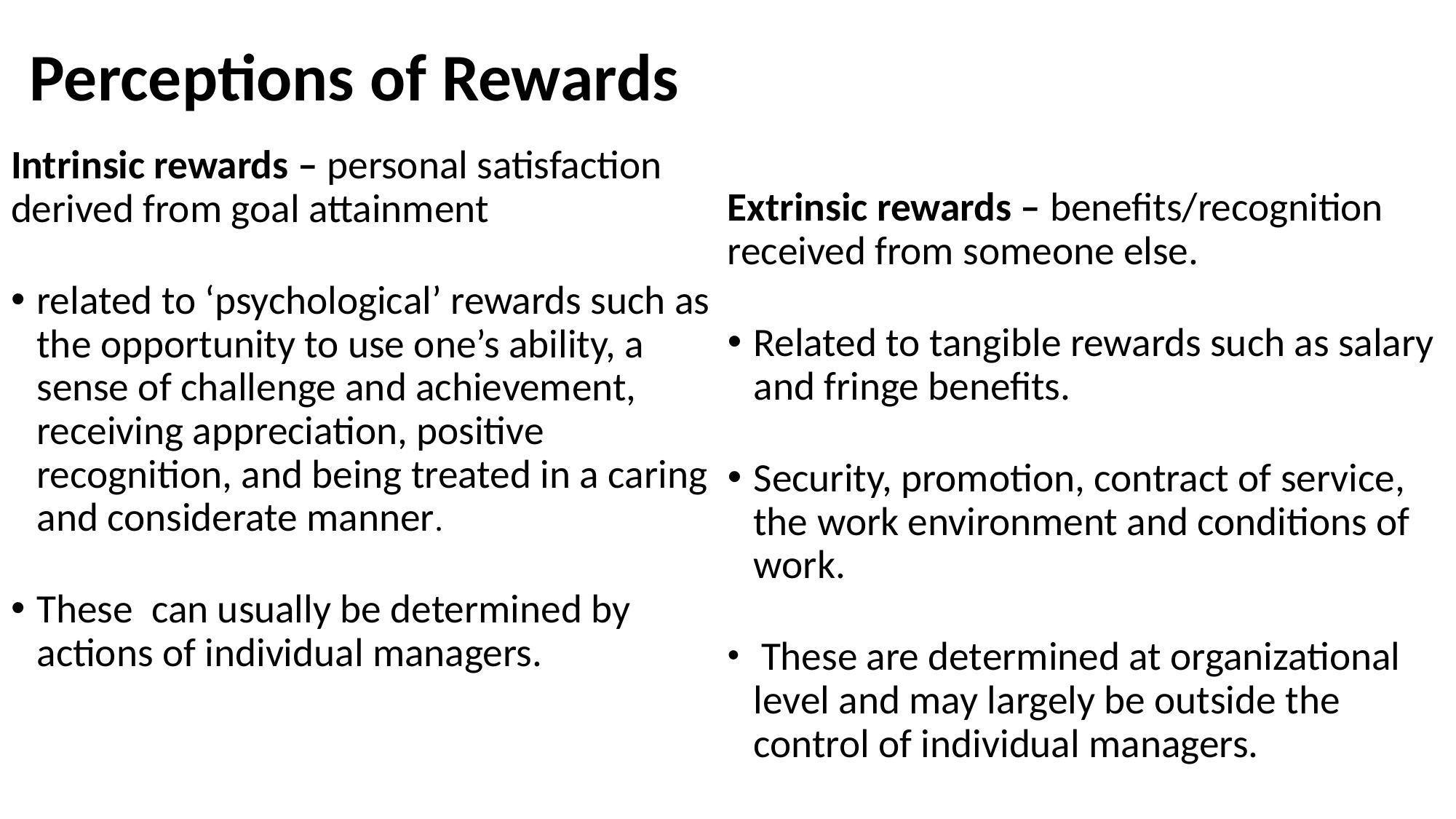

# Perceptions of Rewards
Intrinsic rewards – personal satisfaction derived from goal attainment

related to ‘psychological’ rewards such as the opportunity to use one’s ability, a sense of challenge and achievement, receiving appreciation, positive recognition, and being treated in a caring and considerate manner.

These  can usually be determined by actions of individual managers.

Extrinsic rewards – benefits/recognition received from someone else.

Related to tangible rewards such as salary and fringe benefits.

Security, promotion, contract of service, the work environment and conditions of work.

 These are determined at organizational level and may largely be outside the control of individual managers.